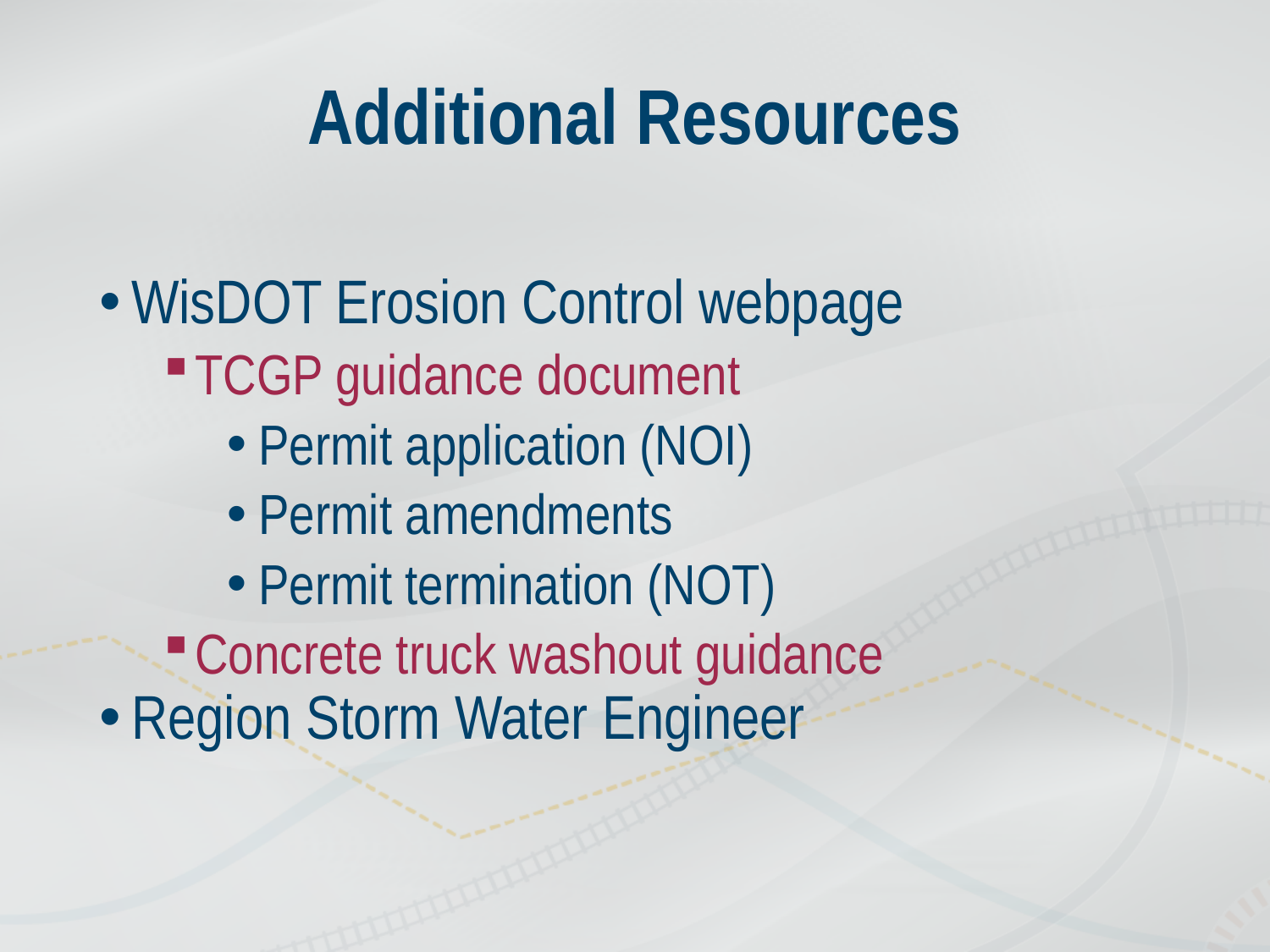

# Additional Resources
WisDOT Erosion Control webpage
TCGP guidance document
Permit application (NOI)
Permit amendments
Permit termination (NOT)
Concrete truck washout guidance
Region Storm Water Engineer